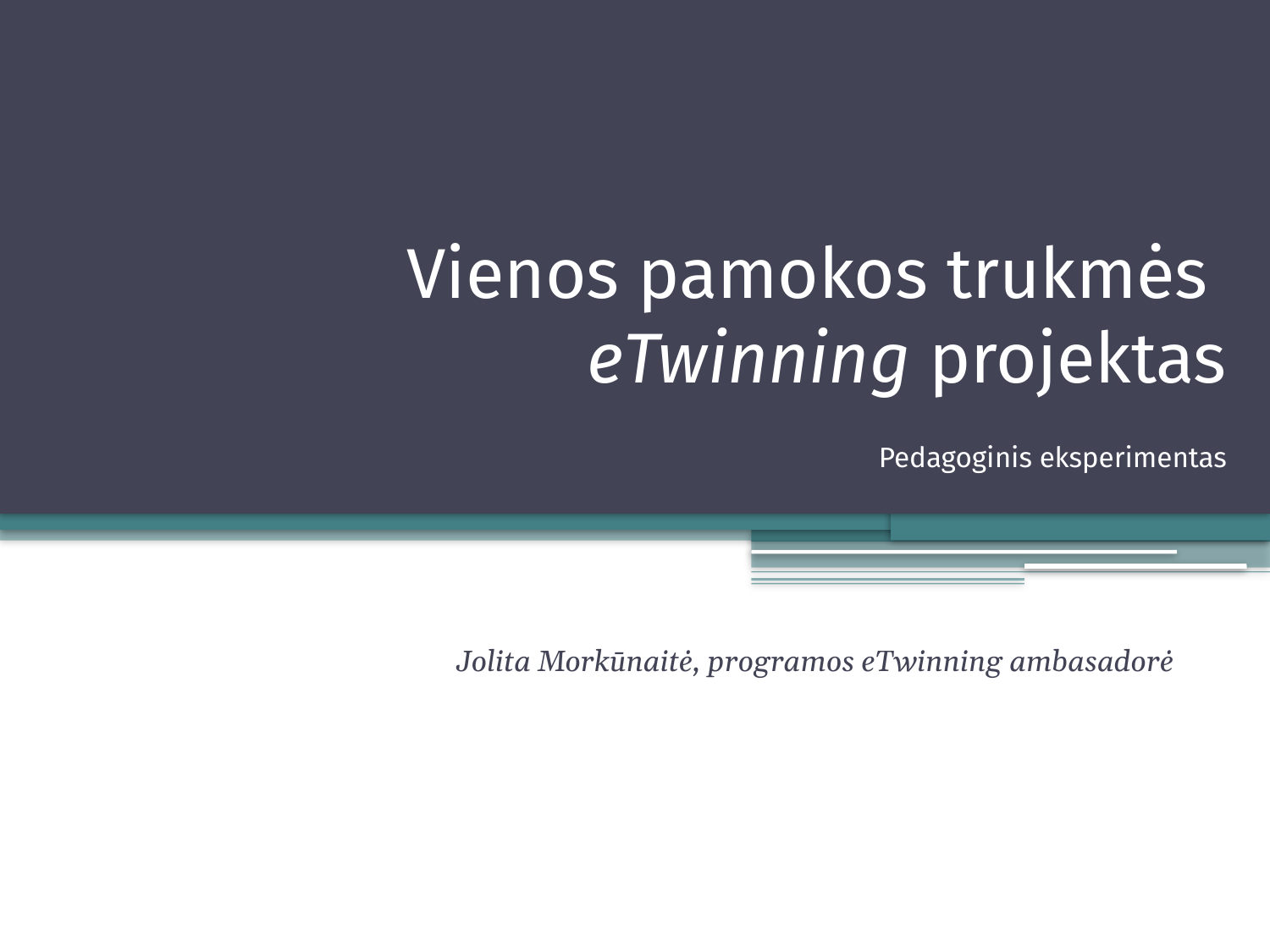

# Vienos pamokos trukmės eTwinning projektas Pedagoginis eksperimentas
Jolita Morkūnaitė, programos eTwinning ambasadorė